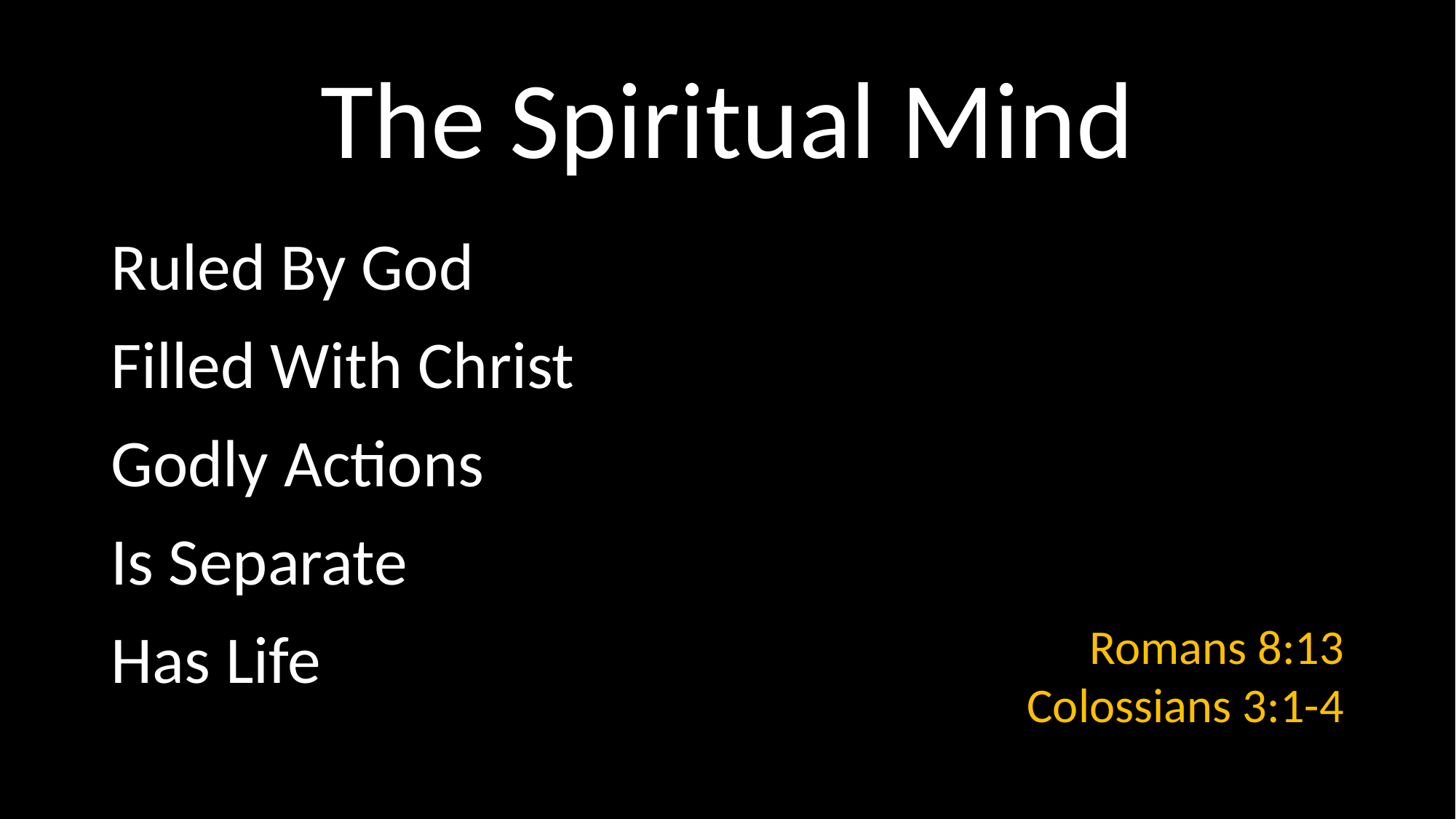

# The Spiritual Mind
Ruled By God
Filled With Christ
Godly Actions
Is Separate
Has Life
Romans 8:13
Colossians 3:1-4